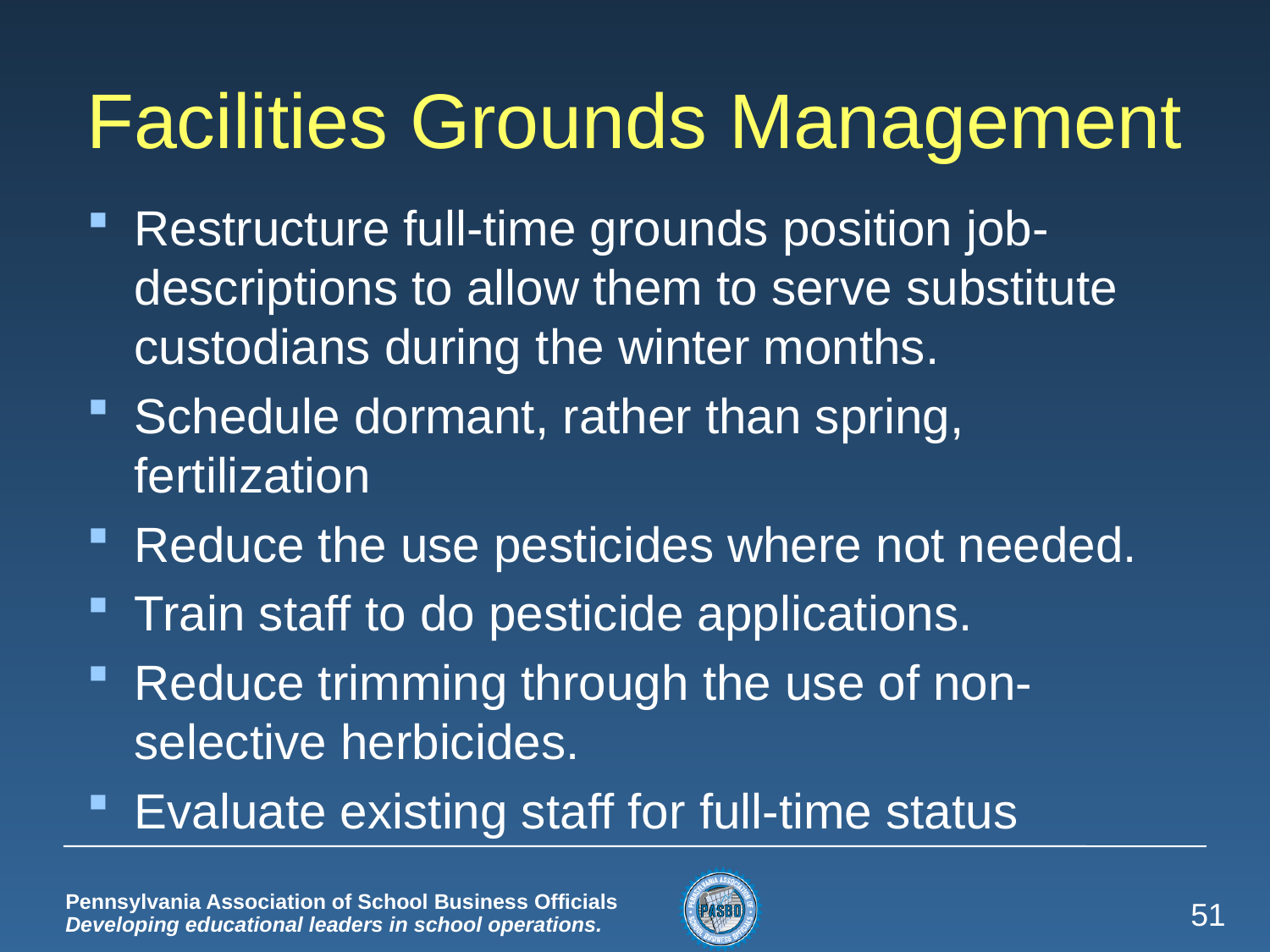

# Facilities Grounds Management
Restructure full-time grounds position job-descriptions to allow them to serve substitute custodians during the winter months.
Schedule dormant, rather than spring, fertilization
Reduce the use pesticides where not needed.
Train staff to do pesticide applications.
Reduce trimming through the use of non-selective herbicides.
Evaluate existing staff for full-time status